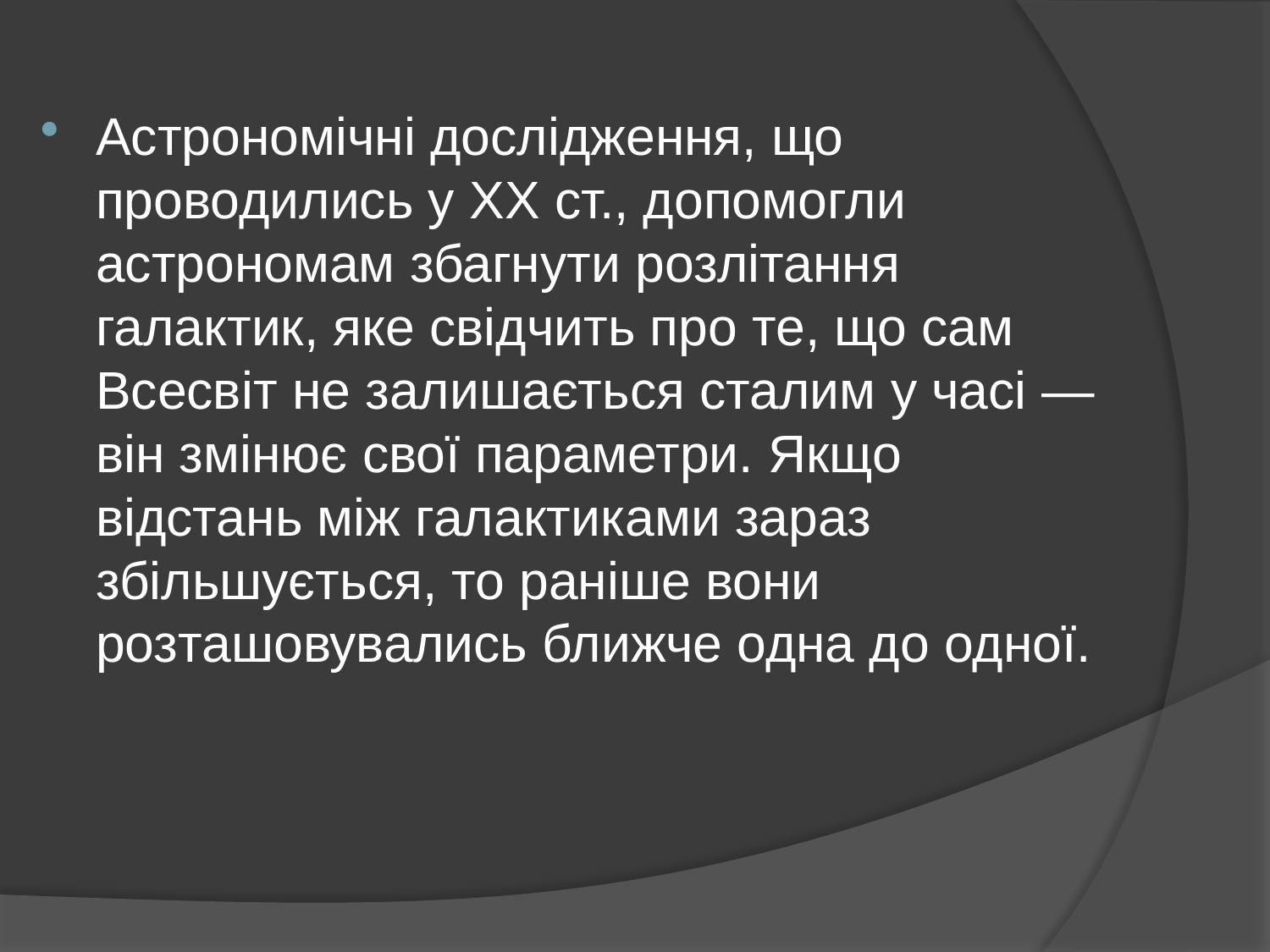

Астрономічні дослідження, що проводились у XX ст., допомогли астрономам збагнути розлітання галактик, яке свідчить про те, що сам Всесвіт не залишається сталим у часі — він змінює свої параметри. Якщо відстань між галактиками зараз   збільшується, то раніше вони розташовувались ближче одна до одної.